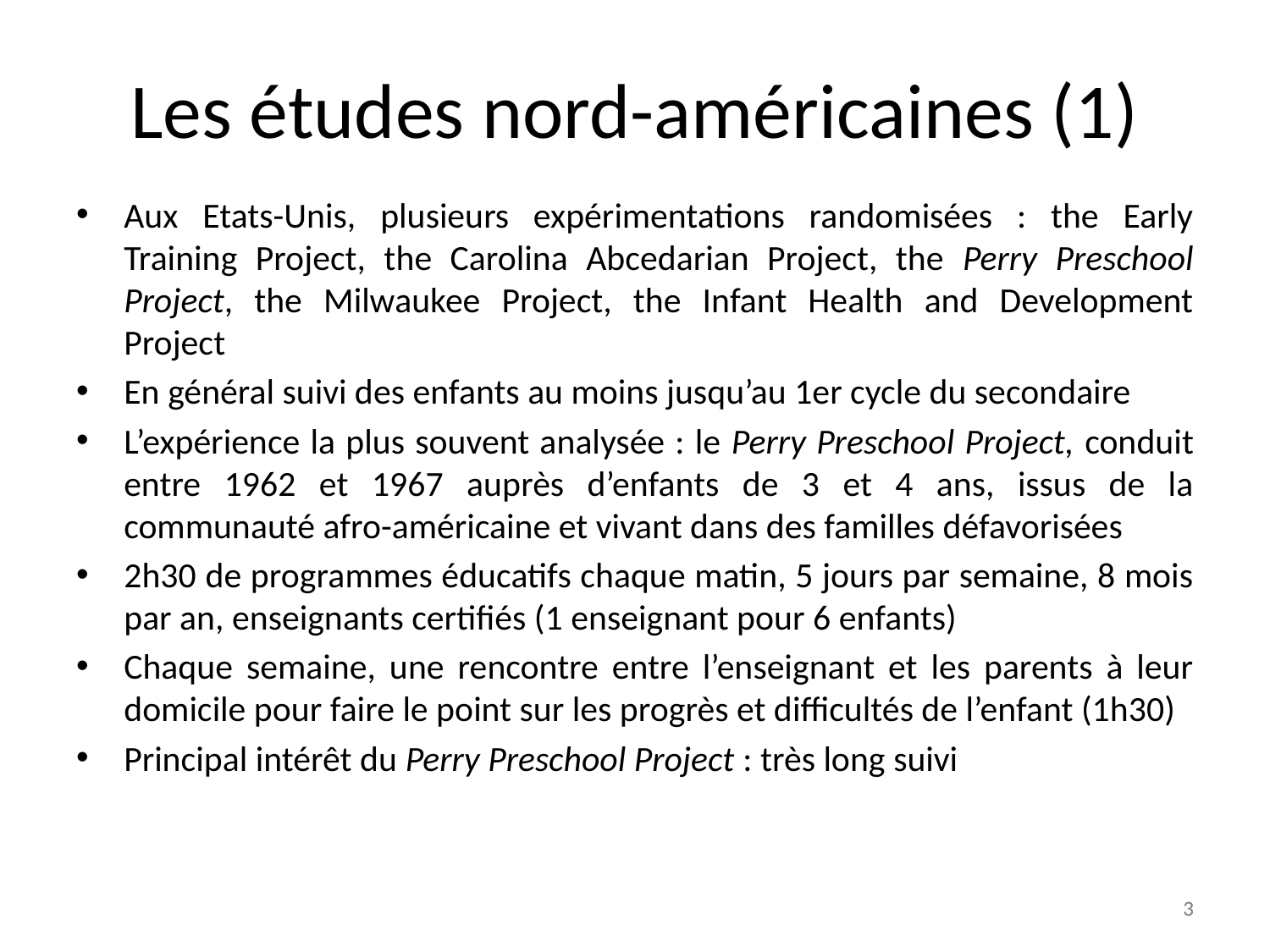

# Les études nord-américaines (1)
Aux Etats-Unis, plusieurs expérimentations randomisées : the Early Training Project, the Carolina Abcedarian Project, the Perry Preschool Project, the Milwaukee Project, the Infant Health and Development Project
En général suivi des enfants au moins jusqu’au 1er cycle du secondaire
L’expérience la plus souvent analysée : le Perry Preschool Project, conduit entre 1962 et 1967 auprès d’enfants de 3 et 4 ans, issus de la communauté afro-américaine et vivant dans des familles défavorisées
2h30 de programmes éducatifs chaque matin, 5 jours par semaine, 8 mois par an, enseignants certifiés (1 enseignant pour 6 enfants)
Chaque semaine, une rencontre entre l’enseignant et les parents à leur domicile pour faire le point sur les progrès et difficultés de l’enfant (1h30)
Principal intérêt du Perry Preschool Project : très long suivi

3
3